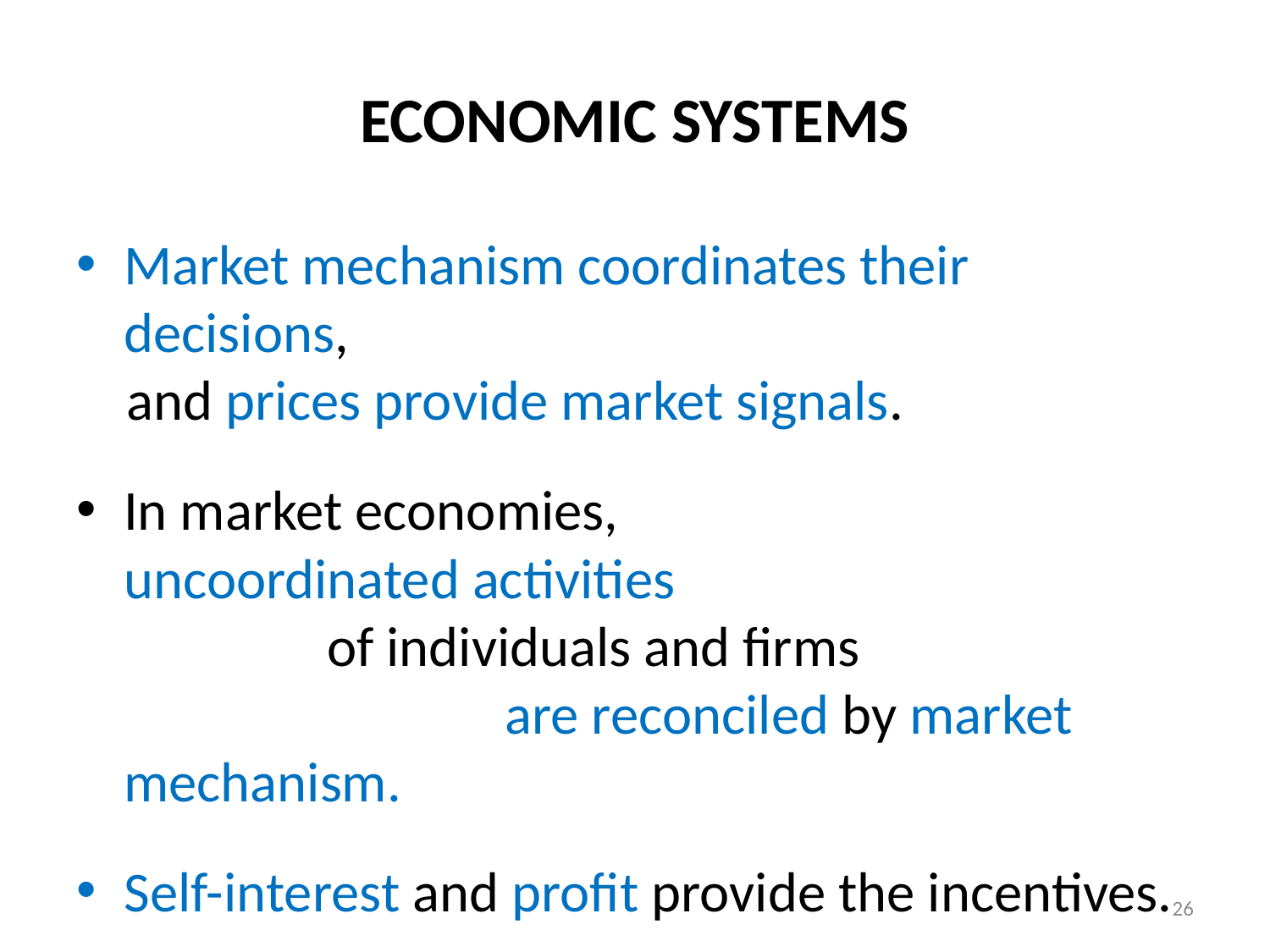

# ECONOMIC SYSTEMS
Market mechanism coordinates their decisions,
and prices provide market signals.
In market economies,                    uncoordinated activities                                                         of individuals and firms                                                         are reconciled by market mechanism.
Self-interest and profit provide the incentives.

26